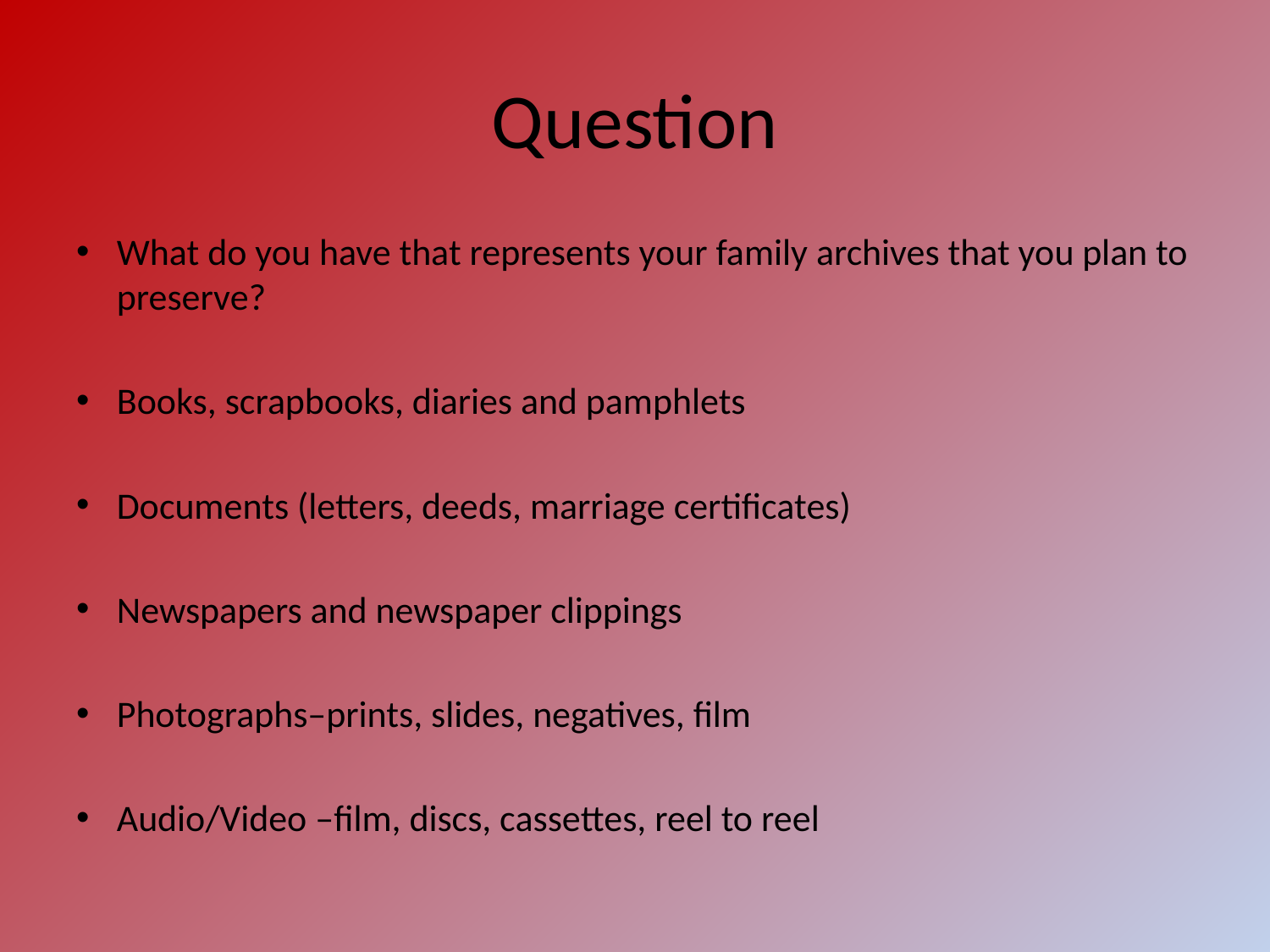

# Question
What do you have that represents your family archives that you plan to preserve?

Books, scrapbooks, diaries and pamphlets

Documents (letters, deeds, marriage certificates)

Newspapers and newspaper clippings

Photographs–prints, slides, negatives, film

Audio/Video –film, discs, cassettes, reel to reel